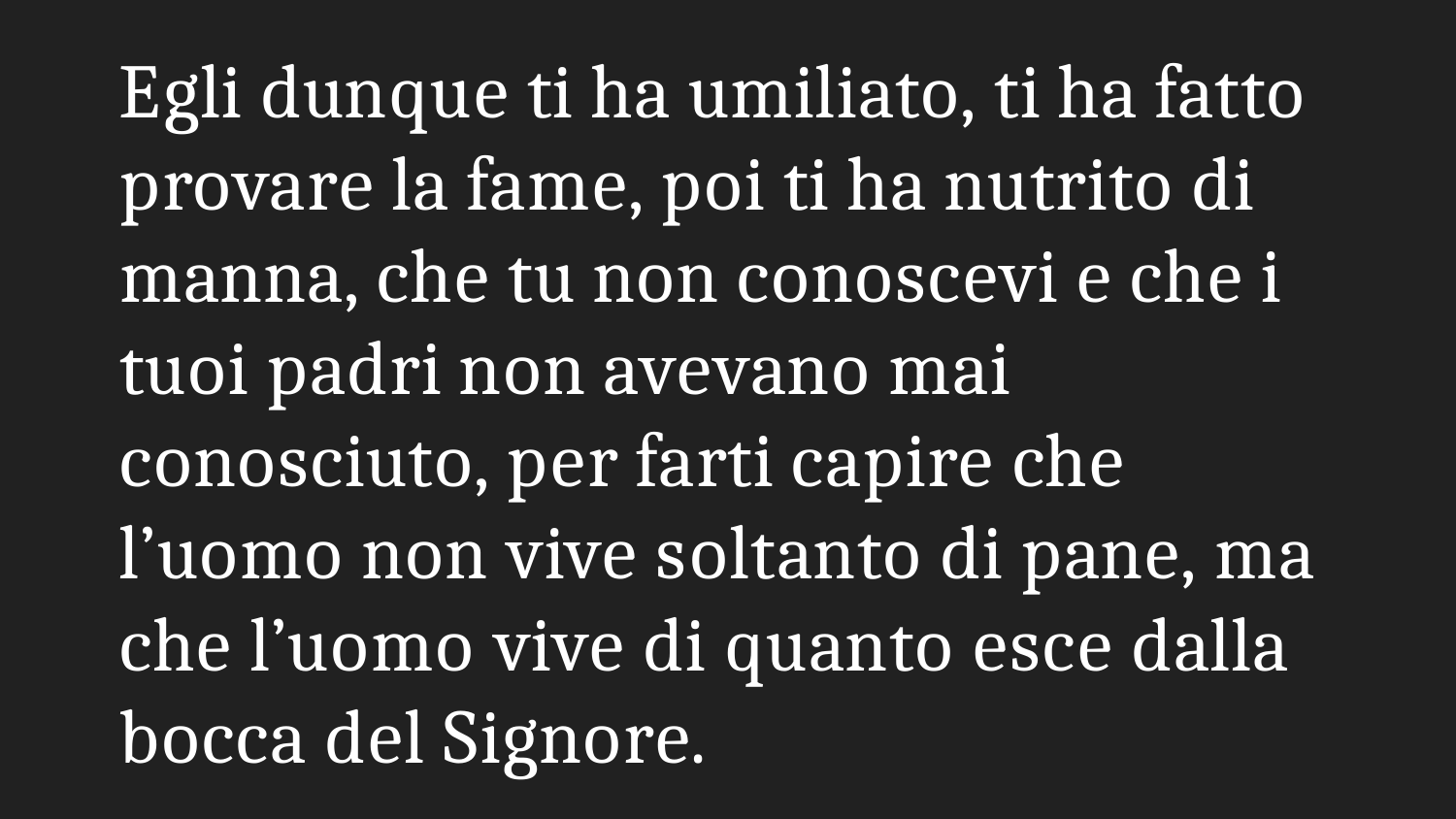

# Egli dunque ti ha umiliato, ti ha fatto provare la fame, poi ti ha nutrito di manna, che tu non conoscevi e che i tuoi padri non avevano mai conosciuto, per farti capire che l’uomo non vive soltanto di pane, ma che l’uomo vive di quanto esce dalla bocca del Signore.